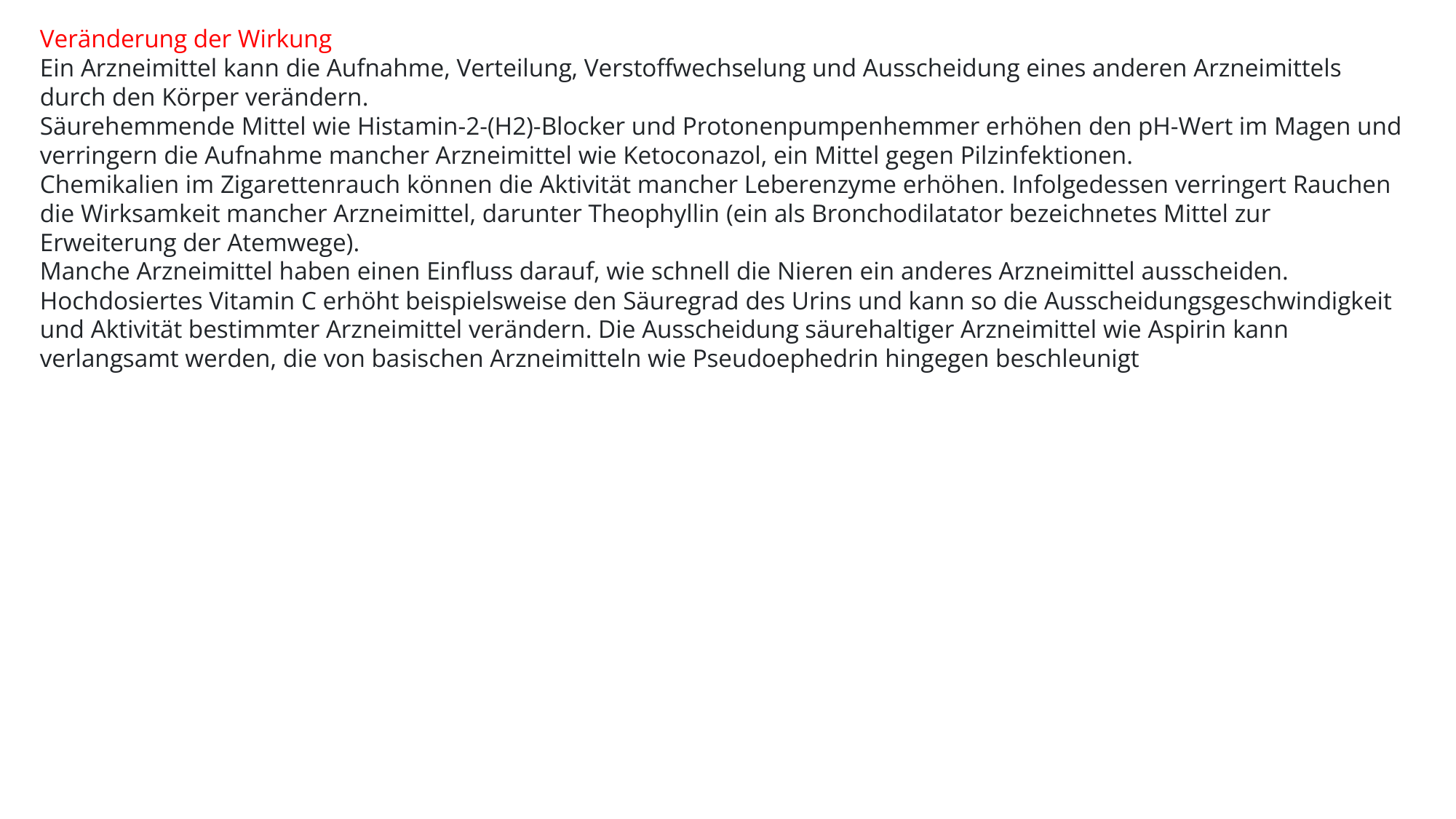

Veränderung der Wirkung
Ein Arzneimittel kann die Aufnahme, Verteilung, Verstoffwechselung und Ausscheidung eines anderen Arzneimittels durch den Körper verändern.
Säurehemmende Mittel wie Histamin-2-(H2)-Blocker und Protonenpumpenhemmer erhöhen den pH-Wert im Magen und verringern die Aufnahme mancher Arzneimittel wie Ketoconazol, ein Mittel gegen Pilzinfektionen.
Chemikalien im Zigarettenrauch können die Aktivität mancher Leberenzyme erhöhen. Infolgedessen verringert Rauchen die Wirksamkeit mancher Arzneimittel, darunter Theophyllin (ein als Bronchodilatator bezeichnetes Mittel zur Erweiterung der Atemwege).
Manche Arzneimittel haben einen Einfluss darauf, wie schnell die Nieren ein anderes Arzneimittel ausscheiden. Hochdosiertes Vitamin C erhöht beispielsweise den Säuregrad des Urins und kann so die Ausscheidungsgeschwindigkeit und Aktivität bestimmter Arzneimittel verändern. Die Ausscheidung säurehaltiger Arzneimittel wie Aspirin kann verlangsamt werden, die von basischen Arzneimitteln wie Pseudoephedrin hingegen beschleunigt